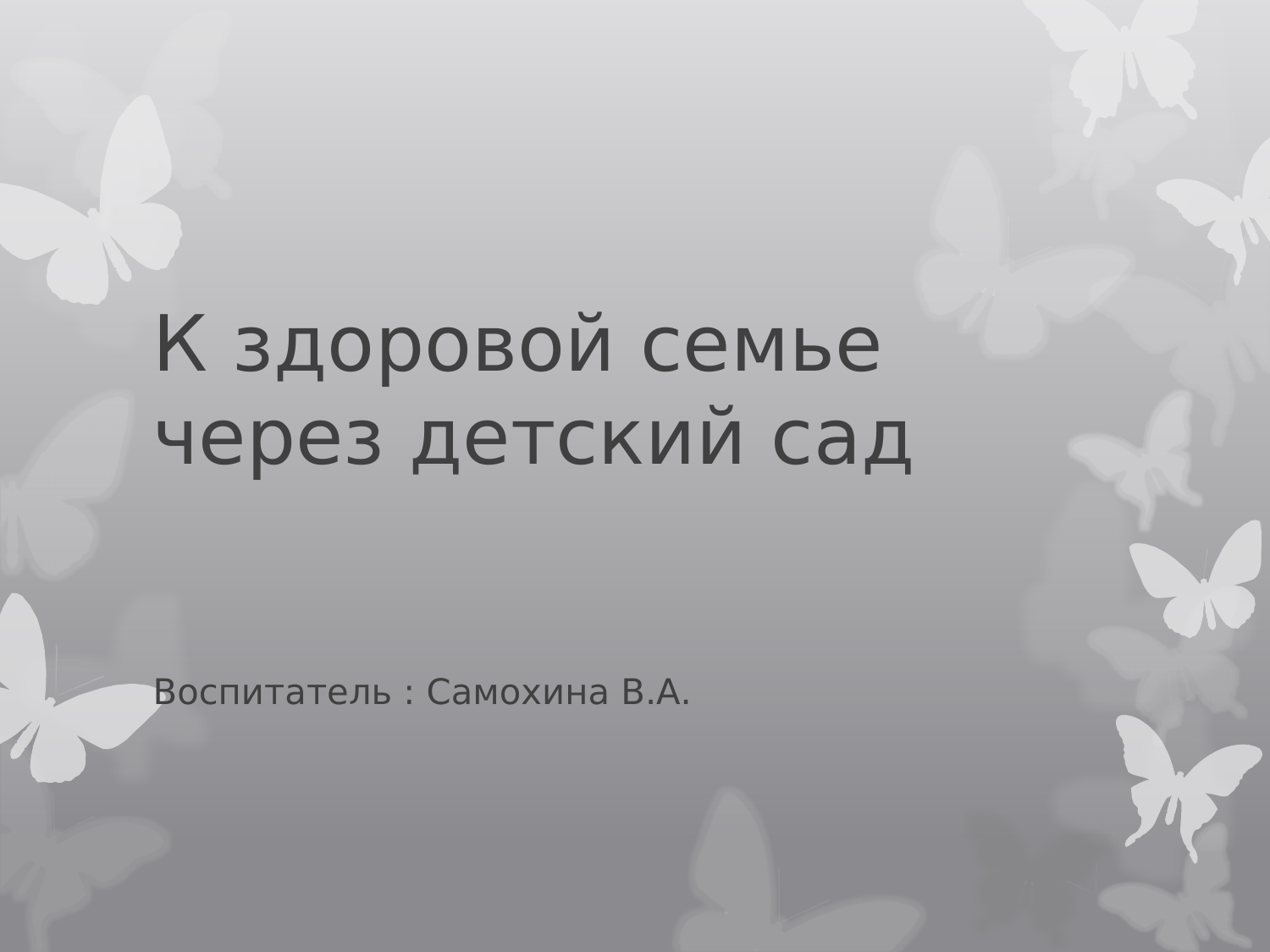

# К здоровой семье через детский сад
Воспитатель : Самохина В.А.